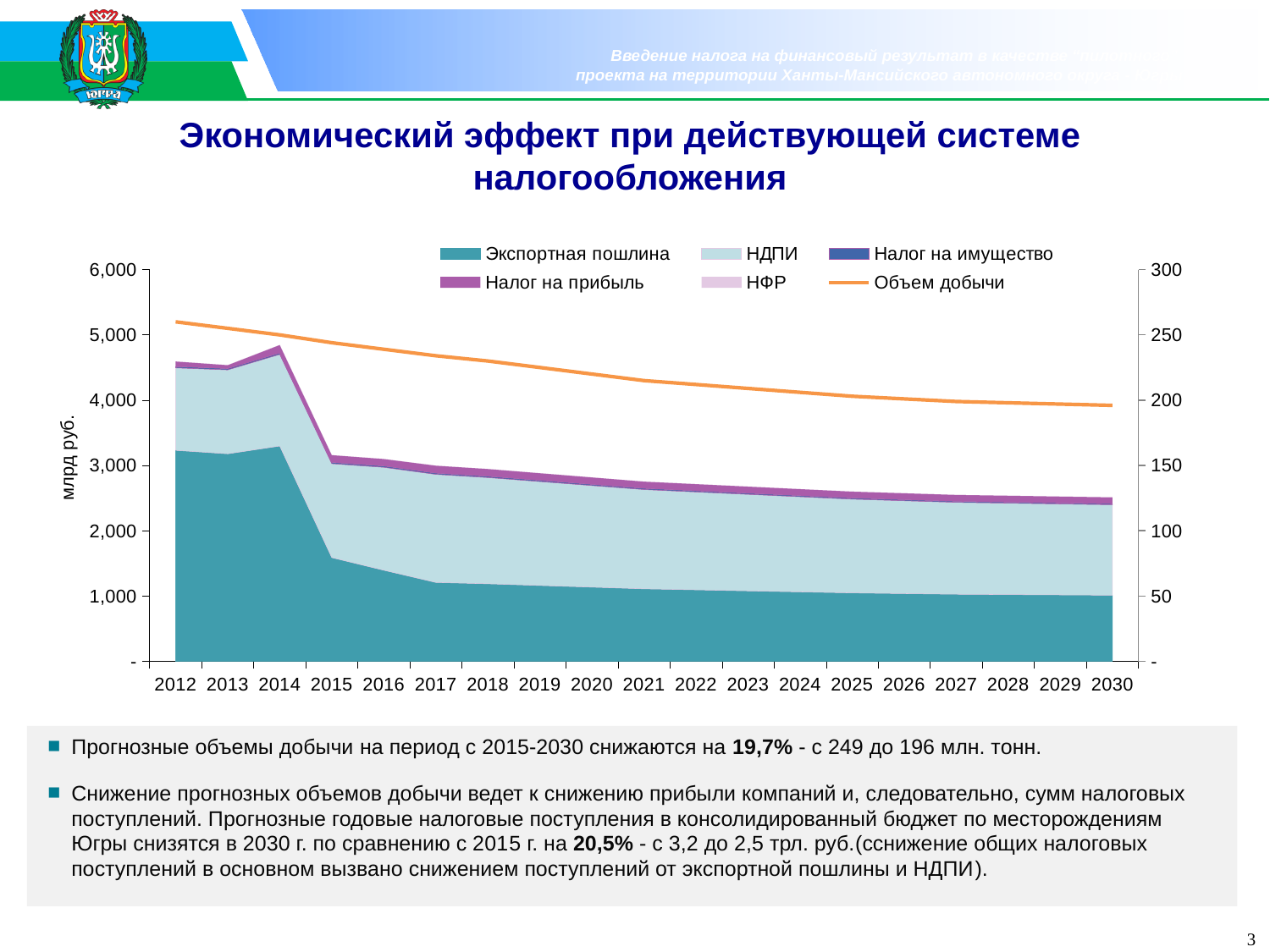

# Экономический эффект при действующей системе налогообложения

### Chart

| Category | Экспортная пошлина | НДПИ | Налог на имущество | Налог на прибыль | НФР | Объем добычи |
|---|---|---|---|---|---|---|
| 2012 | 3232.559977679013 | 1262.575663 | 19.258167528 | 78.32474999999998 | 0.0 | 260.0 |
| 2013 | 3178.271131789777 | 1286.391269 | 19.258167528 | 52.638482 | 0.0 | 255.0 |
| 2014 | 3297.709911328252 | 1404.070076 | 19.797396218784 | 123.913624 | 0.0 | 250.0 |
| 2015 | 1588.3851 | 1438.415342234193 | 19.41183936880958 | 112.1741839661185 | 0.0 | 244.0 |
| 2016 | 1394.88765 | 1576.320173150036 | 19.1244595180576 | 108.1493978512838 | 0.0 | 239.0 |
| 2017 | 1208.12445 | 1654.996499197954 | 18.83249405011013 | 114.6417272510606 | 0.0 | 234.0 |
| 2018 | 1187.47275 | 1626.705960750126 | 18.53637802512695 | 112.5792503668674 | 0.0 | 230.0 |
| 2019 | 1161.658125 | 1591.34278769034 | 18.24287537966244 | 109.6958871755335 | 0.0 | 225.0 |
| 2020 | 1135.8435 | 1555.979614630555 | 17.94536801678803 | 106.8284747978668 | 0.0 | 220.0 |
| 2021 | 1110.028875 | 1520.61644157077 | 17.64423588383072 | 103.9754999013658 | 0.0 | 215.0 |
| 2022 | 1094.5401 | 1499.3985377349 | 17.33982288063732 | 102.7565471322804 | 0.0 | 212.0 |
| 2023 | 1079.051325 | 1478.180633899027 | 17.04518058498028 | 101.4986775759769 | 0.0 | 209.0 |
| 2024 | 1063.56255 | 1456.962730063156 | 16.75938200156098 | 100.205583460337 | 0.0 | 206.0 |
| 2025 | 1048.073775 | 1435.744826227285 | 16.48158808370492 | 98.88060671334024 | 0.0 | 203.0 |
| 2026 | 1037.747925 | 1421.599557003371 | 16.21103938924103 | 98.3372493984577 | 0.0 | 201.0 |
| 2027 | 1027.422075 | 1407.454287779457 | 15.95341868073084 | 97.74239983732315 | 0.0 | 199.0 |
| 2028 | 1022.25915 | 1400.3816531675 | 15.70749941627302 | 97.91142055445872 | 0.0 | 198.0 |
| 2029 | 1017.096225 | 1393.309018555542 | 15.478541574758 | 98.0128838214172 | 0.0 | 197.0 |
| 2030 | 1011.9333 | 1386.236383943585 | 15.26493594218906 | 98.05319914728148 | 0.0 | 196.0 |
Прогнозные объемы добычи на период с 2015-2030 снижаются на 19,7% - с 249 до 196 млн. тонн.
Снижение прогнозных объемов добычи ведет к снижению прибыли компаний и, следовательно, сумм налоговых поступлений. Прогнозные годовые налоговые поступления в консолидированный бюджет по месторождениям Югры снизятся в 2030 г. по сравнению с 2015 г. на 20,5% - с 3,2 до 2,5 трл. руб.(cснижение общих налоговых поступлений в основном вызвано снижением поступлений от экспортной пошлины и НДПИ).